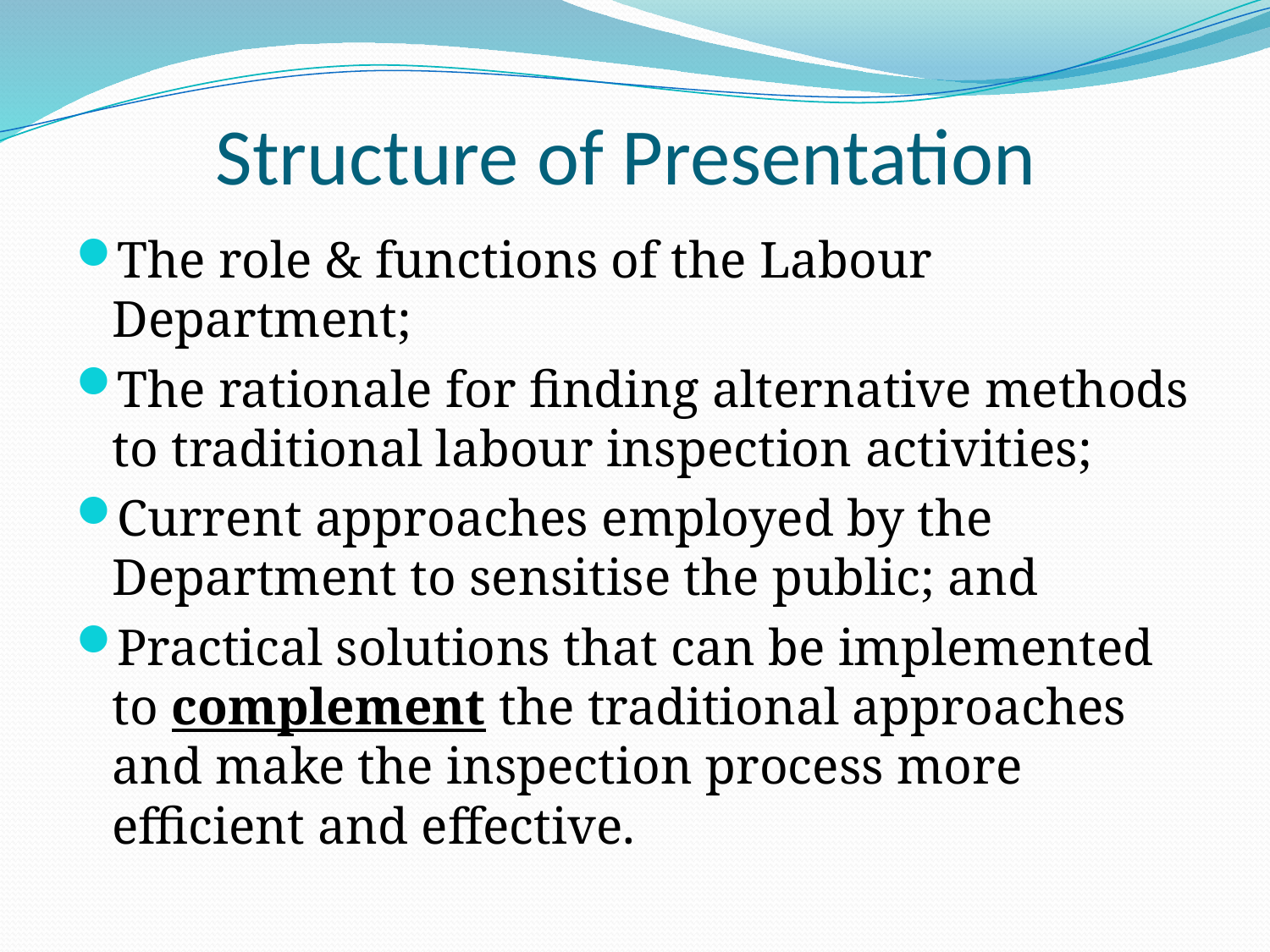

# Structure of Presentation
The role & functions of the Labour Department;
The rationale for finding alternative methods to traditional labour inspection activities;
Current approaches employed by the Department to sensitise the public; and
Practical solutions that can be implemented to complement the traditional approaches and make the inspection process more efficient and effective.